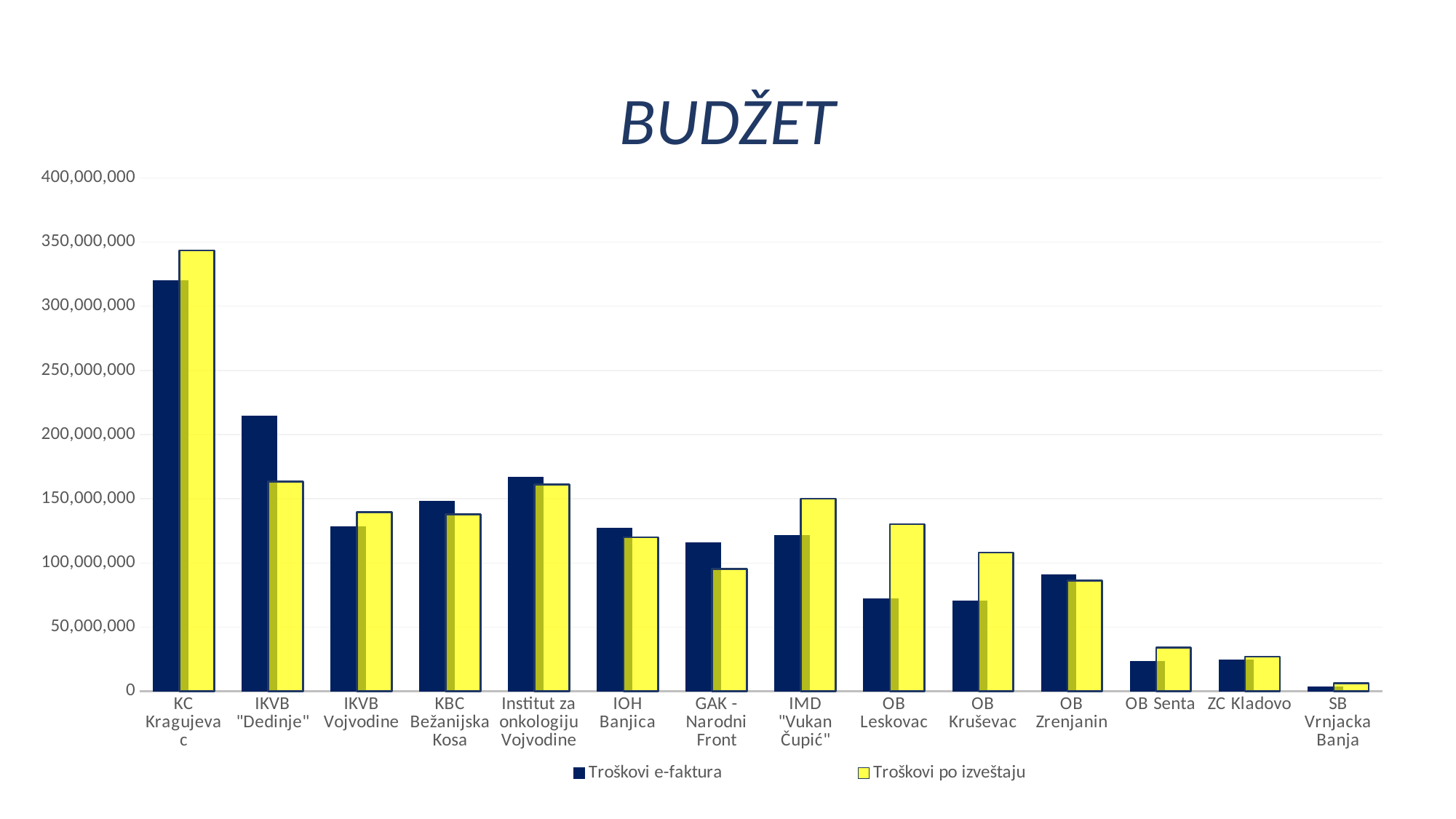

# BUDŽET

### Chart

| Category | Troškovi e-faktura | Troškovi po izveštaju |
|---|---|---|
| KC Kragujevac | 319884057.56936 | 343500015.4292207 |
| IKVB "Dedinje" | 214691537.71302998 | 163236984.87274724 |
| IKVB Vojvodine | 127985902.85078001 | 139409646.190631 |
| KBC Bežanijska Kosa | 147796759.91629001 | 137785945.83406952 |
| Institut za onkologiju Vojvodine | 166599673.37636 | 161232232.6788456 |
| IOH Banjica | 127190986.06674 | 119995544.9051844 |
| GAK - Narodni Front | 115992128.05593 | 95186703.43284962 |
| IMD "Vukan Čupić" | 121274254.44811 | 150080697.71425846 |
| OB Leskovac | 72199294.31192 | 130130535.6113697 |
| OB Kruševac | 70672007.19504999 | 108002630.24985904 |
| OB Zrenjanin | 90594913.82238999 | 86270784.89394233 |
| OB Senta | 23460886.539449997 | 34164903.94329462 |
| ZC Kladovo | 24303342.72566 | 27041528.926769298 |
| SB Vrnjacka Banja | 3630255.92945 | 6377664.207890626 |